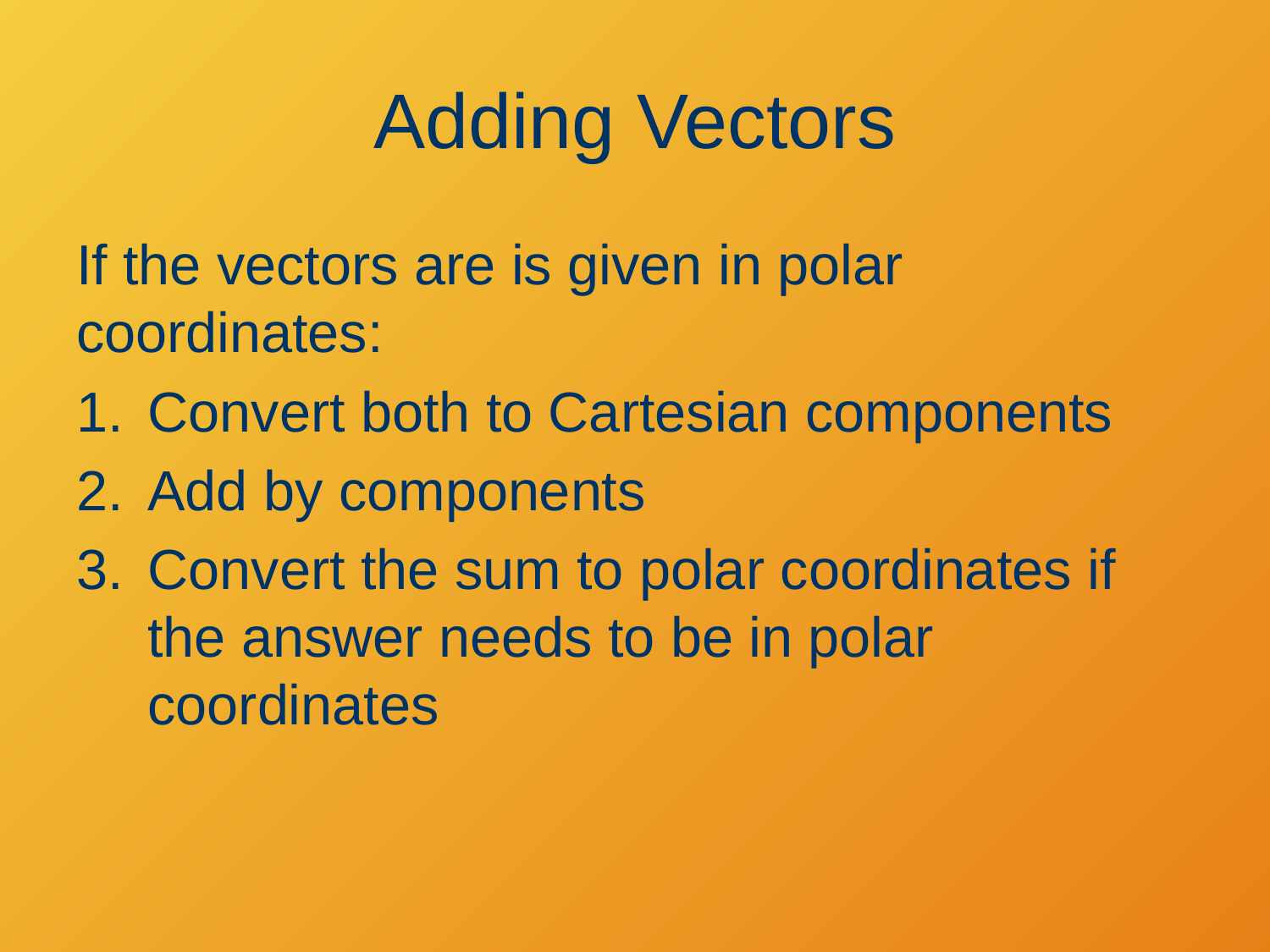

# Adding Vectors
If the vectors are is given in polar coordinates:
Convert both to Cartesian components
Add by components
Convert the sum to polar coordinates if the answer needs to be in polar coordinates